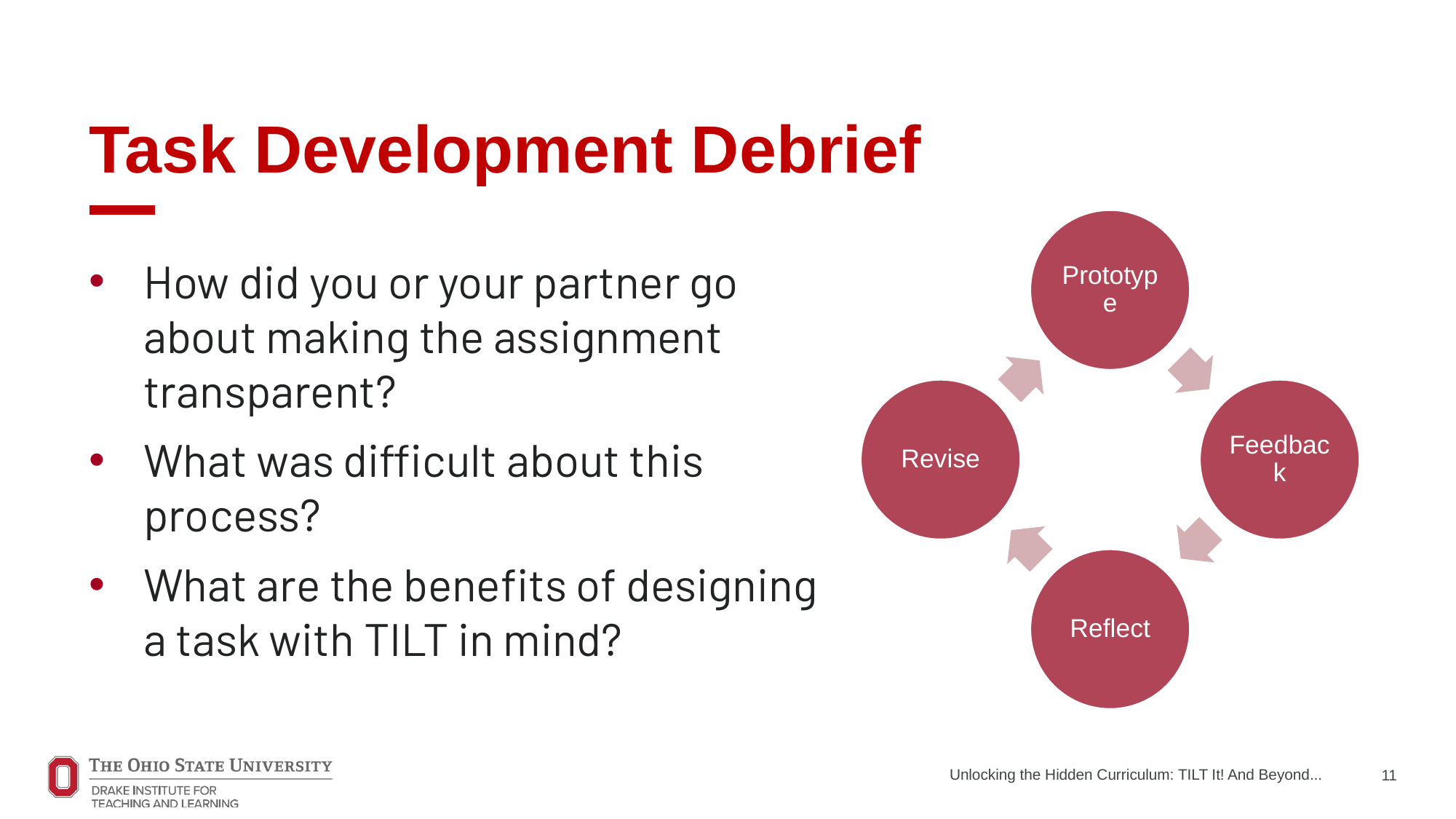

# Task Development Debrief
Prototype

Feedback

Reflect

Revise

How did you or your partner go about making the assignment transparent?
What was difficult about this process?
What are the benefits of designing a task with TILT in mind?
Unlocking the Hidden Curriculum: TILT It! And Beyond...
11